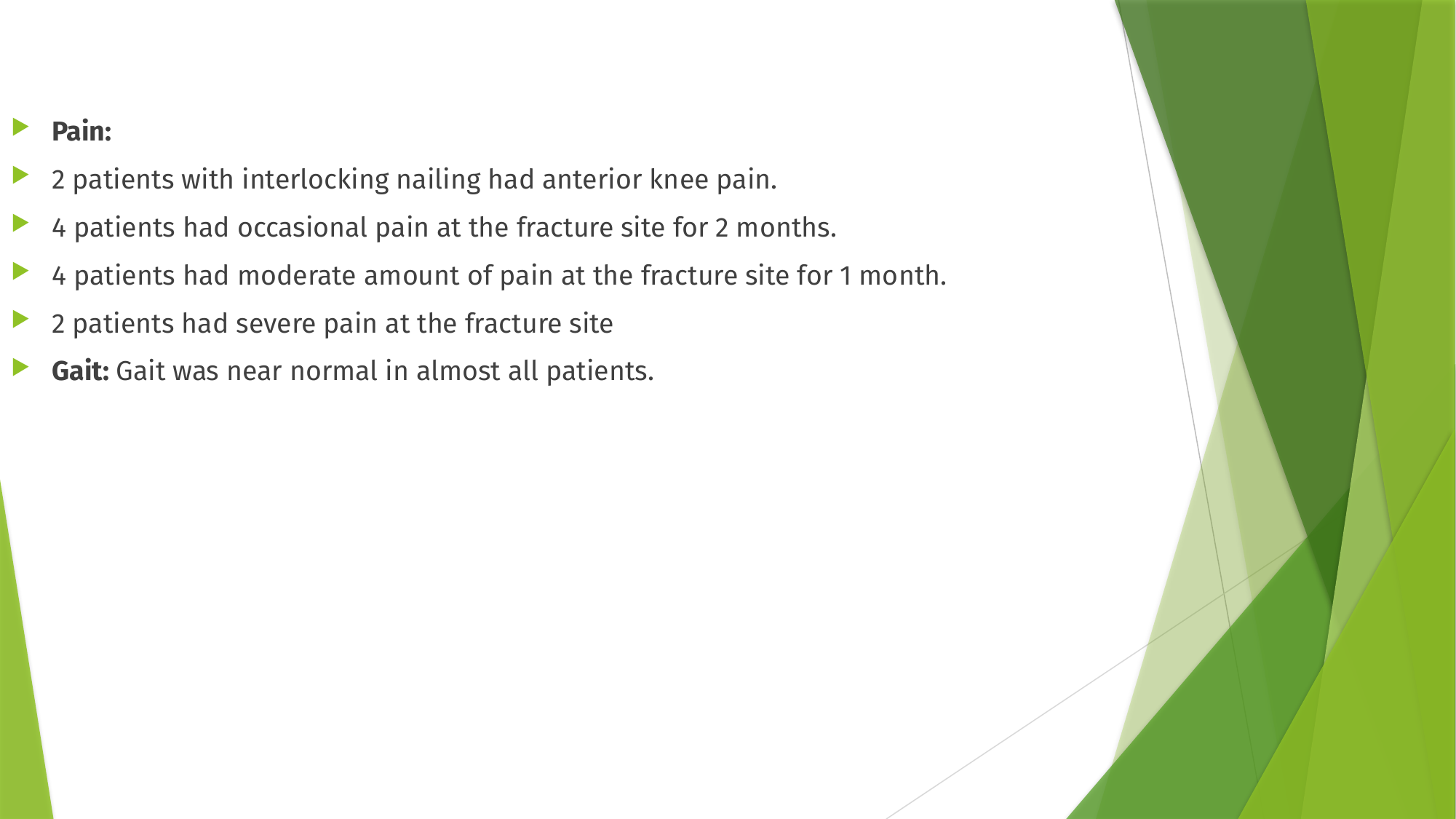

Pain:
2 patients with interlocking nailing had anterior knee pain.
4 patients had occasional pain at the fracture site for 2 months.
4 patients had moderate amount of pain at the fracture site for 1 month.
2 patients had severe pain at the fracture site
Gait: Gait was near normal in almost all patients.